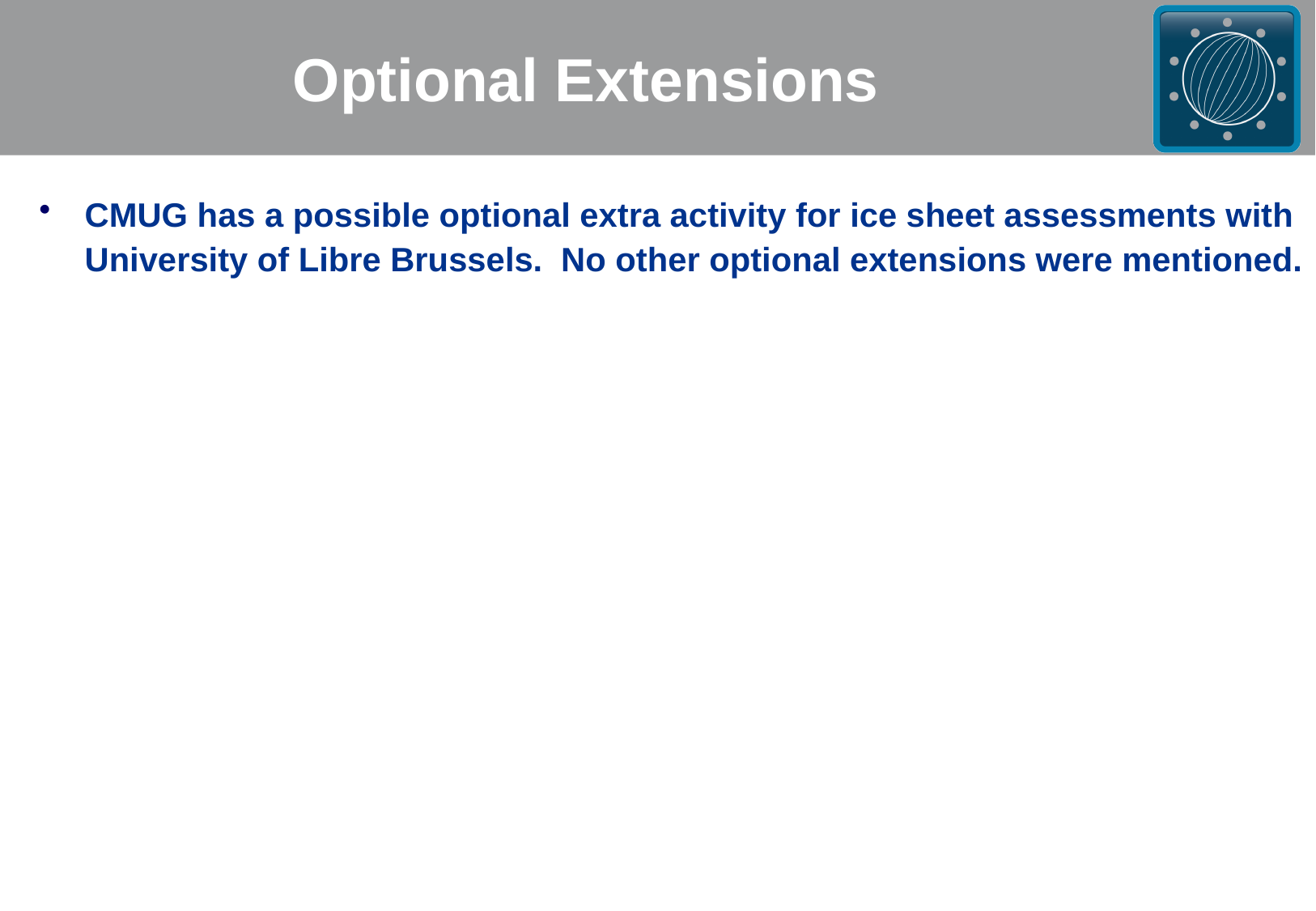

# Optional Extensions
CMUG has a possible optional extra activity for ice sheet assessments with University of Libre Brussels.  No other optional extensions were mentioned.